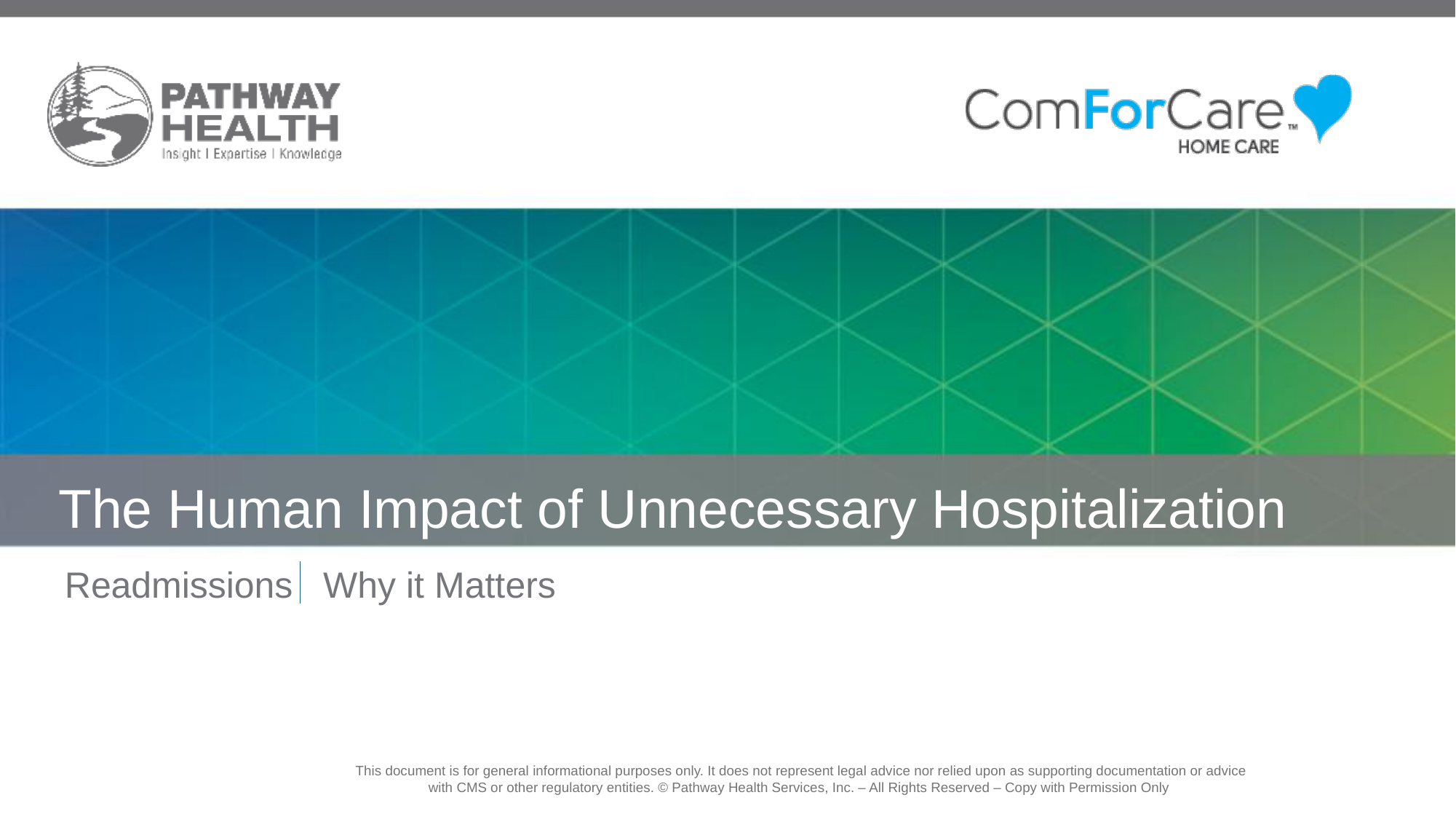

# The Human Impact of Unnecessary Hospitalization
Readmissions   Why it Matters
This document is for general informational purposes only. It does not represent legal advice nor relied upon as supporting documentation or advice with CMS or other regulatory entities. © Pathway Health Services, Inc. – All Rights Reserved – Copy with Permission Only